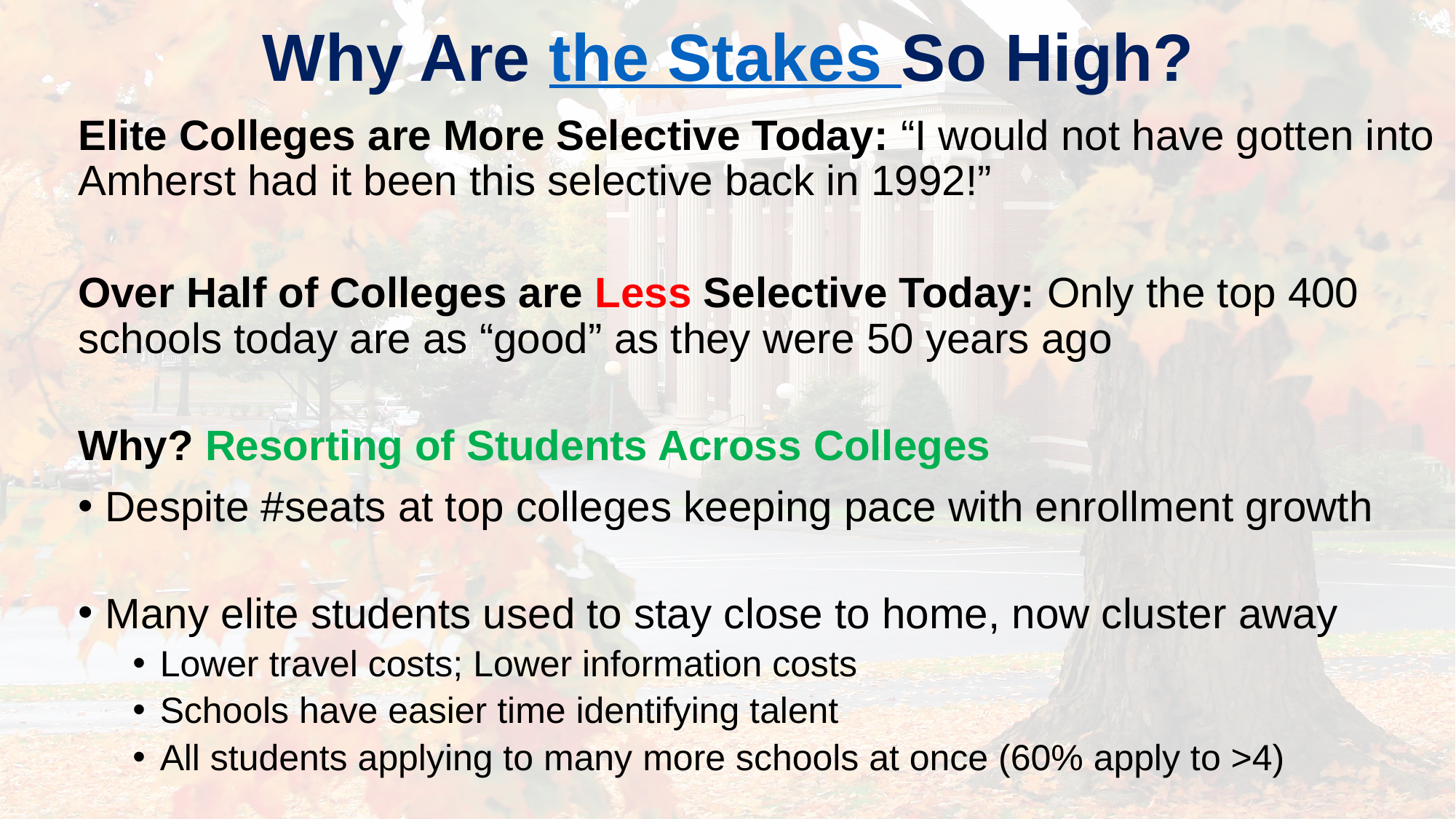

# Why Are the Stakes So High?
Elite Colleges are More Selective Today: “I would not have gotten into Amherst had it been this selective back in 1992!”
Over Half of Colleges are Less Selective Today: Only the top 400 schools today are as “good” as they were 50 years ago
Why? Resorting of Students Across Colleges
Despite #seats at top colleges keeping pace with enrollment growth
Many elite students used to stay close to home, now cluster away
Lower travel costs; Lower information costs
Schools have easier time identifying talent
All students applying to many more schools at once (60% apply to >4)